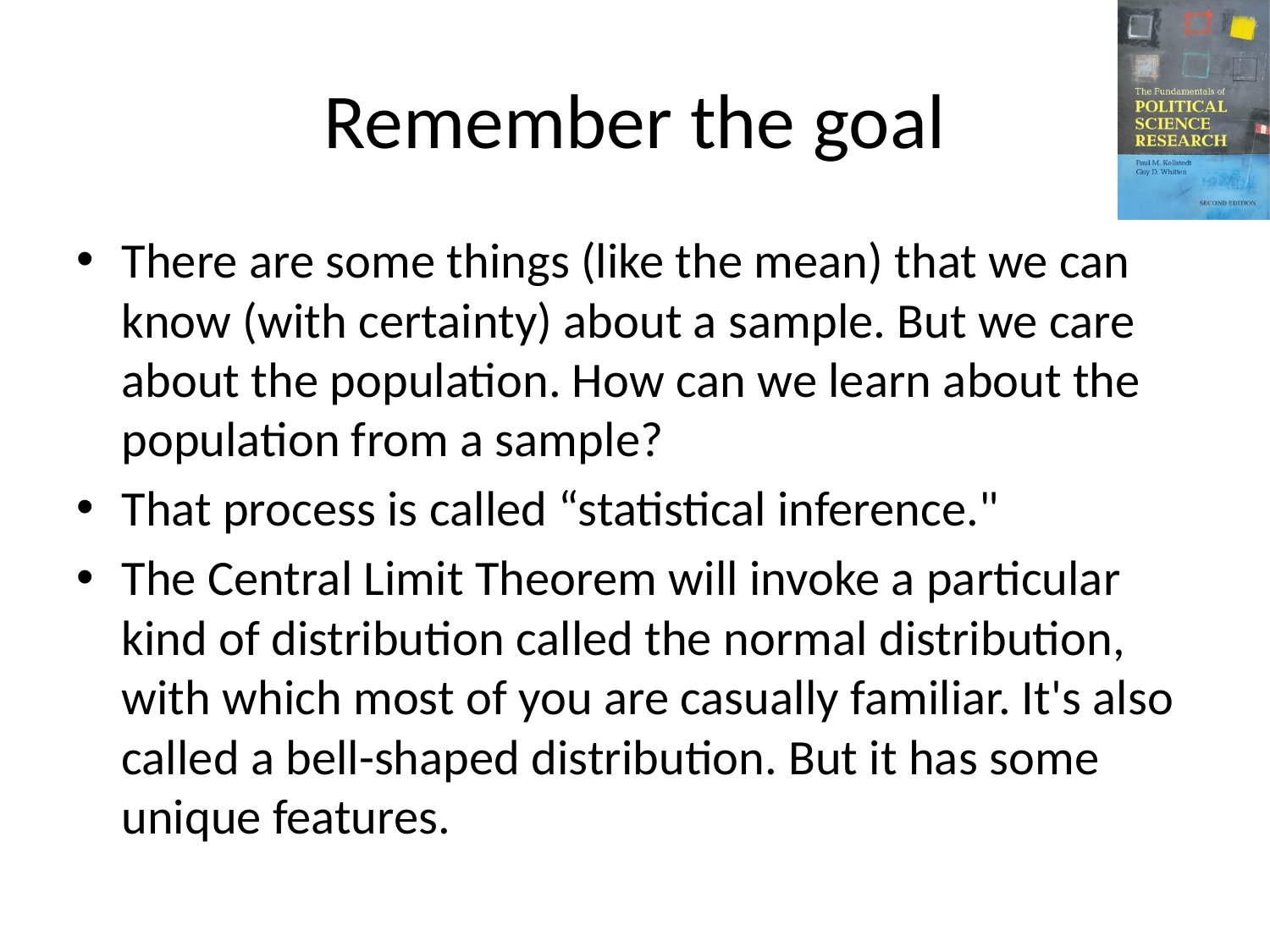

# Remember the goal
There are some things (like the mean) that we can know (with certainty) about a sample. But we care about the population. How can we learn about the population from a sample?
That process is called “statistical inference."
The Central Limit Theorem will invoke a particular kind of distribution called the normal distribution, with which most of you are casually familiar. It's also called a bell-shaped distribution. But it has some unique features.